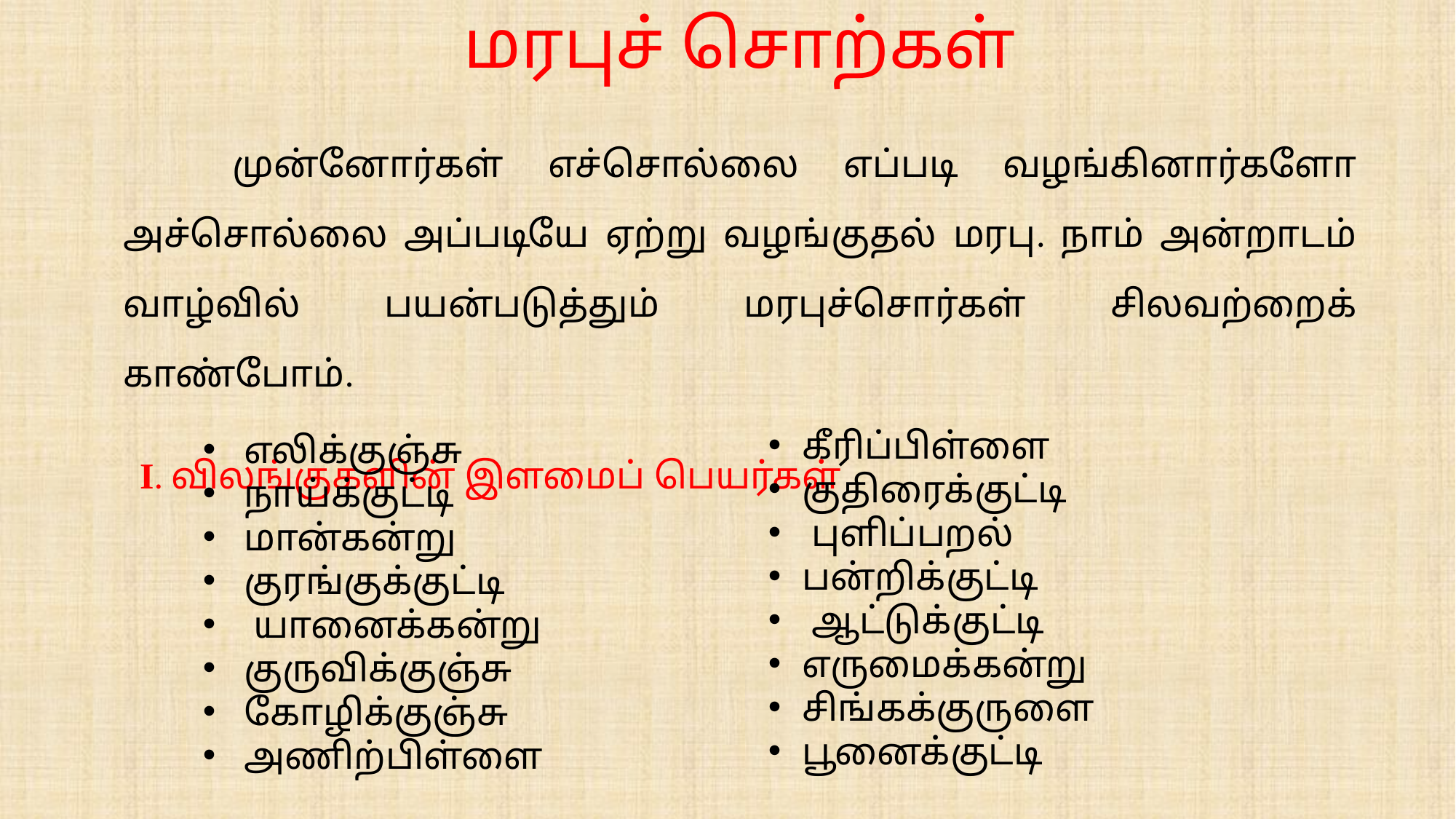

# மரபுச் சொற்கள்
	முன்னோர்கள் எச்சொல்லை எப்படி வழங்கினார்களோ அச்சொல்லை அப்படியே ஏற்று வழங்குதல் மரபு. நாம் அன்றாடம் வாழ்வில் பயன்படுத்தும் மரபுச்சொர்கள் சிலவற்றைக் காண்போம்.

I. விலங்குகளின் இளமைப் பெயர்கள்

கீரிப்பிள்ளை
குதிரைக்குட்டி
 புளிப்பறல்
பன்றிக்குட்டி
 ஆட்டுக்குட்டி
எருமைக்கன்று
சிங்கக்குருளை
பூனைக்குட்டி
எலிக்குஞ்சு
நாய்க்குட்டி
மான்கன்று
குரங்குக்குட்டி
 யானைக்கன்று
குருவிக்குஞ்சு
கோழிக்குஞ்சு
அணிற்பிள்ளை